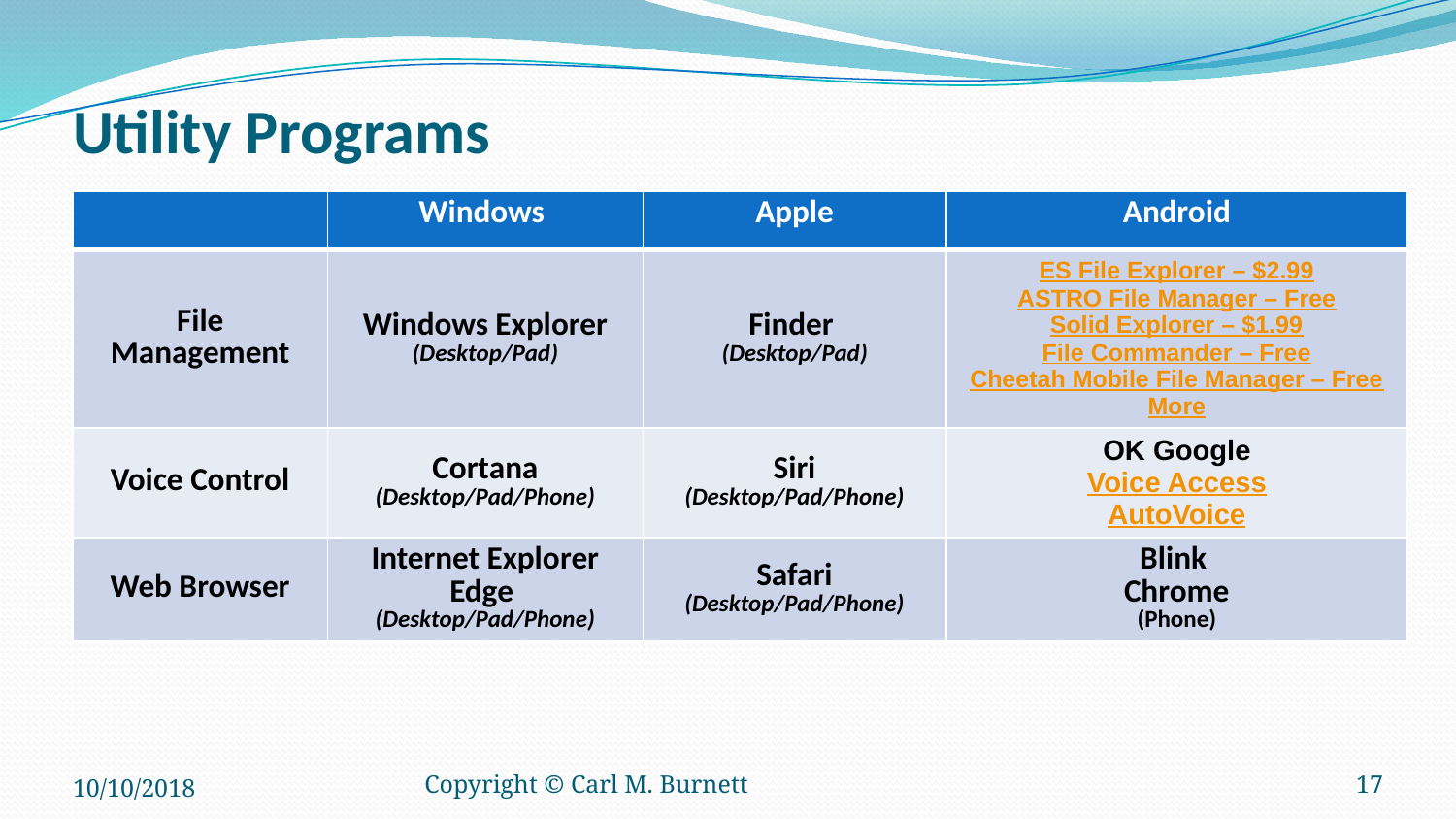

# Utility Programs
|  | Windows | Apple | Android |
| --- | --- | --- | --- |
| File Management | Windows Explorer (Desktop/Pad) | Finder (Desktop/Pad) | ES File Explorer – $2.99 ASTRO File Manager – Free Solid Explorer – $1.99 File Commander – Free Cheetah Mobile File Manager – Free More |
| Voice Control | Cortana (Desktop/Pad/Phone) | Siri (Desktop/Pad/Phone) | OK Google Voice Access AutoVoice |
| Web Browser | Internet Explorer Edge (Desktop/Pad/Phone) | Safari (Desktop/Pad/Phone) | Blink Chrome (Phone) |
10/10/2018
Copyright © Carl M. Burnett
17